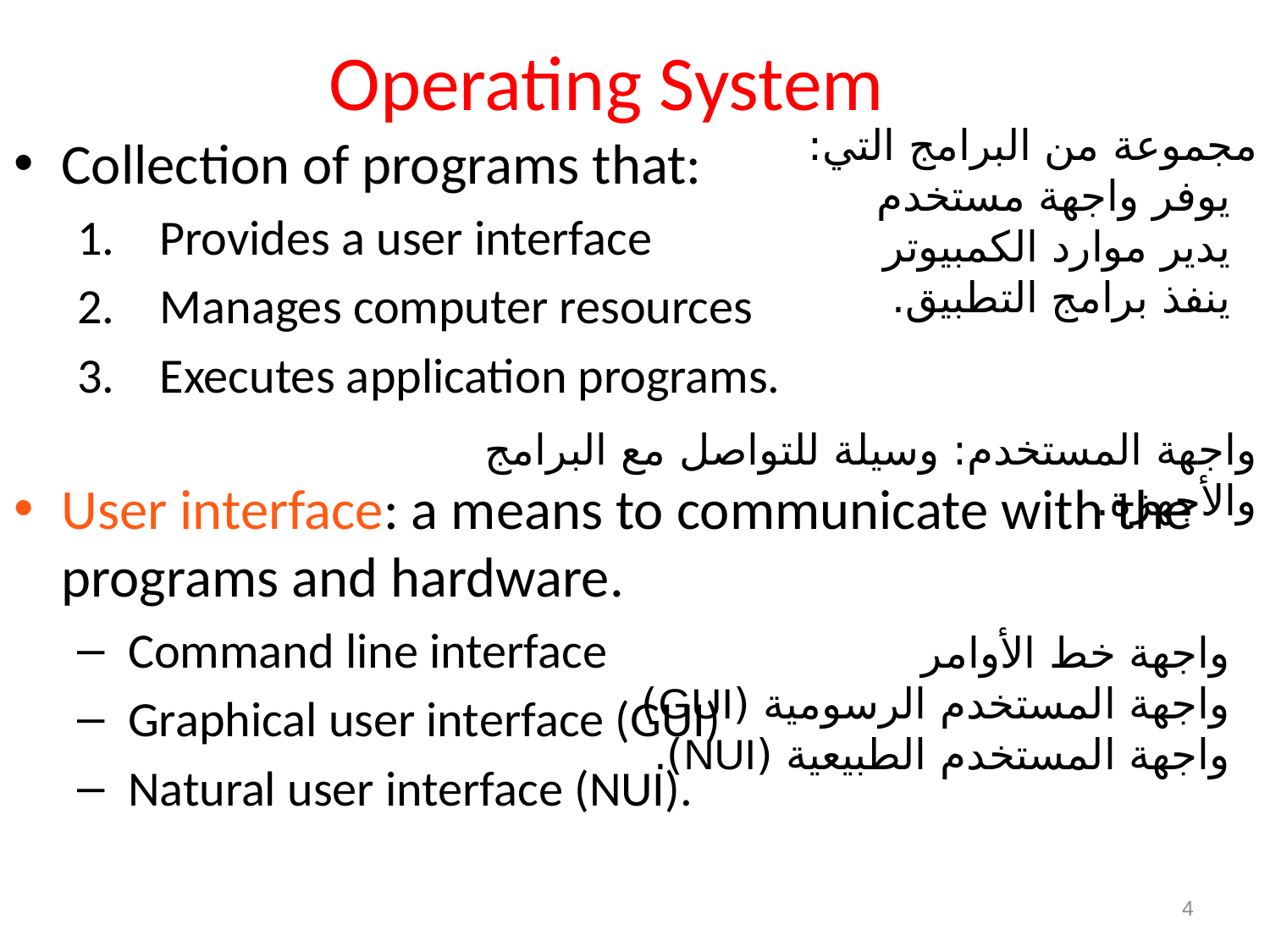

# Operating System
مجموعة من البرامج التي:
  يوفر واجهة مستخدم
  يدير موارد الكمبيوتر
  ينفذ برامج التطبيق.

واجهة المستخدم: وسيلة للتواصل مع البرامج والأجهزة.

  واجهة خط الأوامر
  واجهة المستخدم الرسومية (GUI)
  واجهة المستخدم الطبيعية (NUI).
Collection of programs that:
 Provides a user interface
 Manages computer resources
 Executes application programs.
User interface: a means to communicate with the programs and hardware.
 Command line interface
 Graphical user interface (GUI)
 Natural user interface (NUI).
4